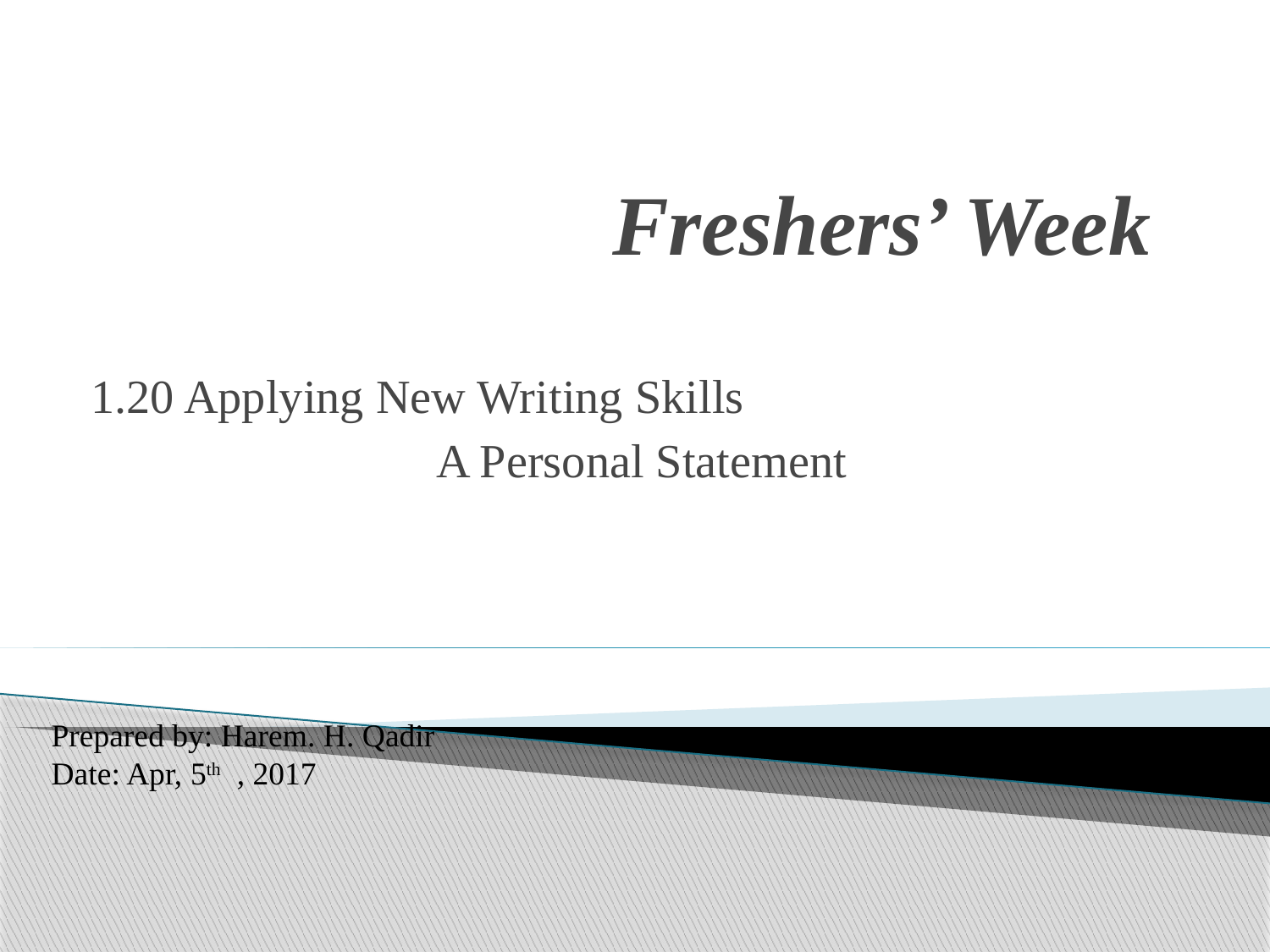

# Freshers’ Week
1.20 Applying New Writing Skills
 A Personal Statement
Prepared by: Harem. H. Qadir
Date: Apr, 5th  , 2017